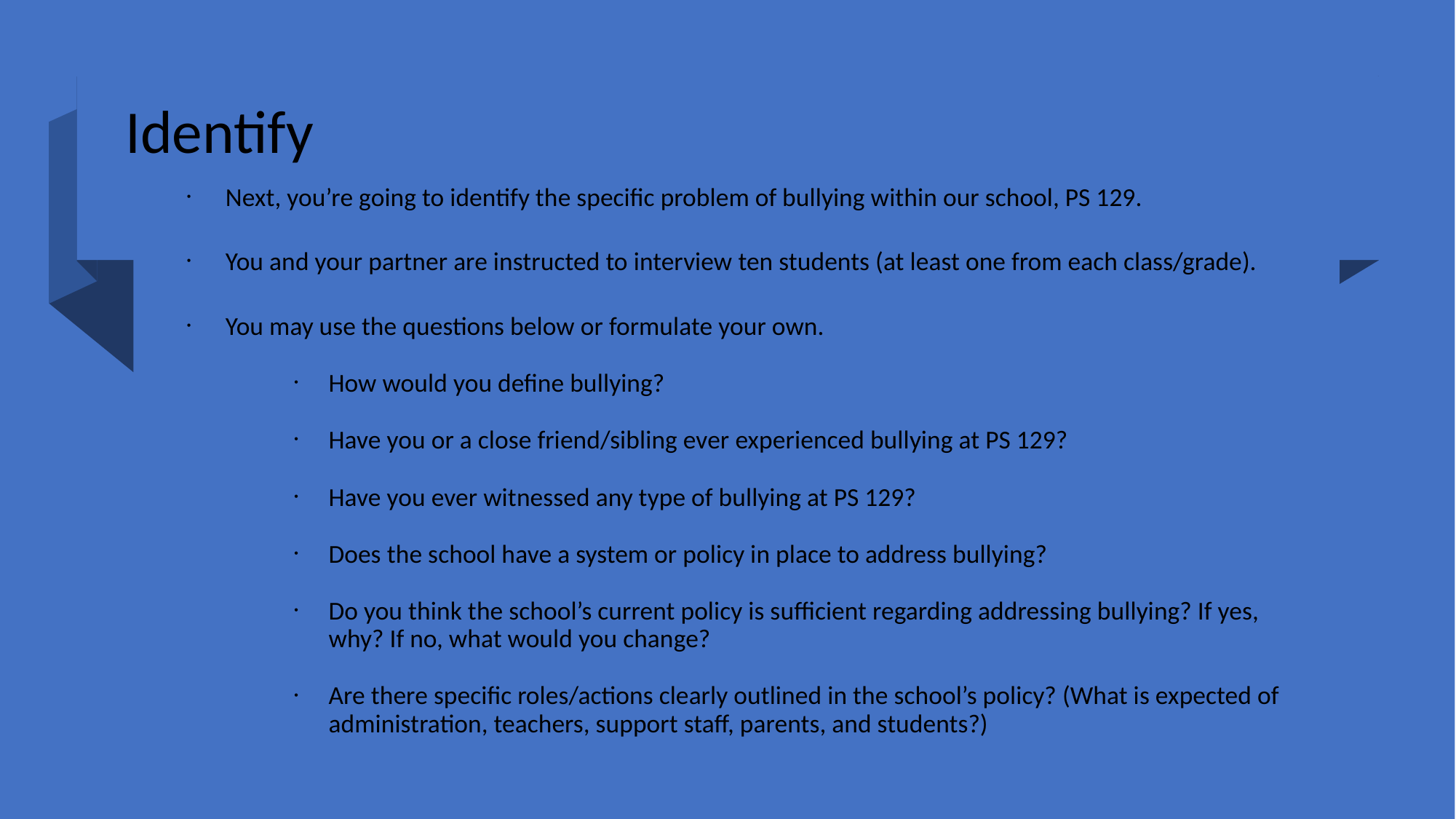

Identify

Next, you’re going to identify the specific problem of bullying within our school, PS 129.
You and your partner are instructed to interview ten students (at least one from each class/grade).
You may use the questions below or formulate your own.
How would you define bullying?
Have you or a close friend/sibling ever experienced bullying at PS 129?
Have you ever witnessed any type of bullying at PS 129?
Does the school have a system or policy in place to address bullying?
Do you think the school’s current policy is sufficient regarding addressing bullying? If yes, why? If no, what would you change?
Are there specific roles/actions clearly outlined in the school’s policy? (What is expected of administration, teachers, support staff, parents, and students?)